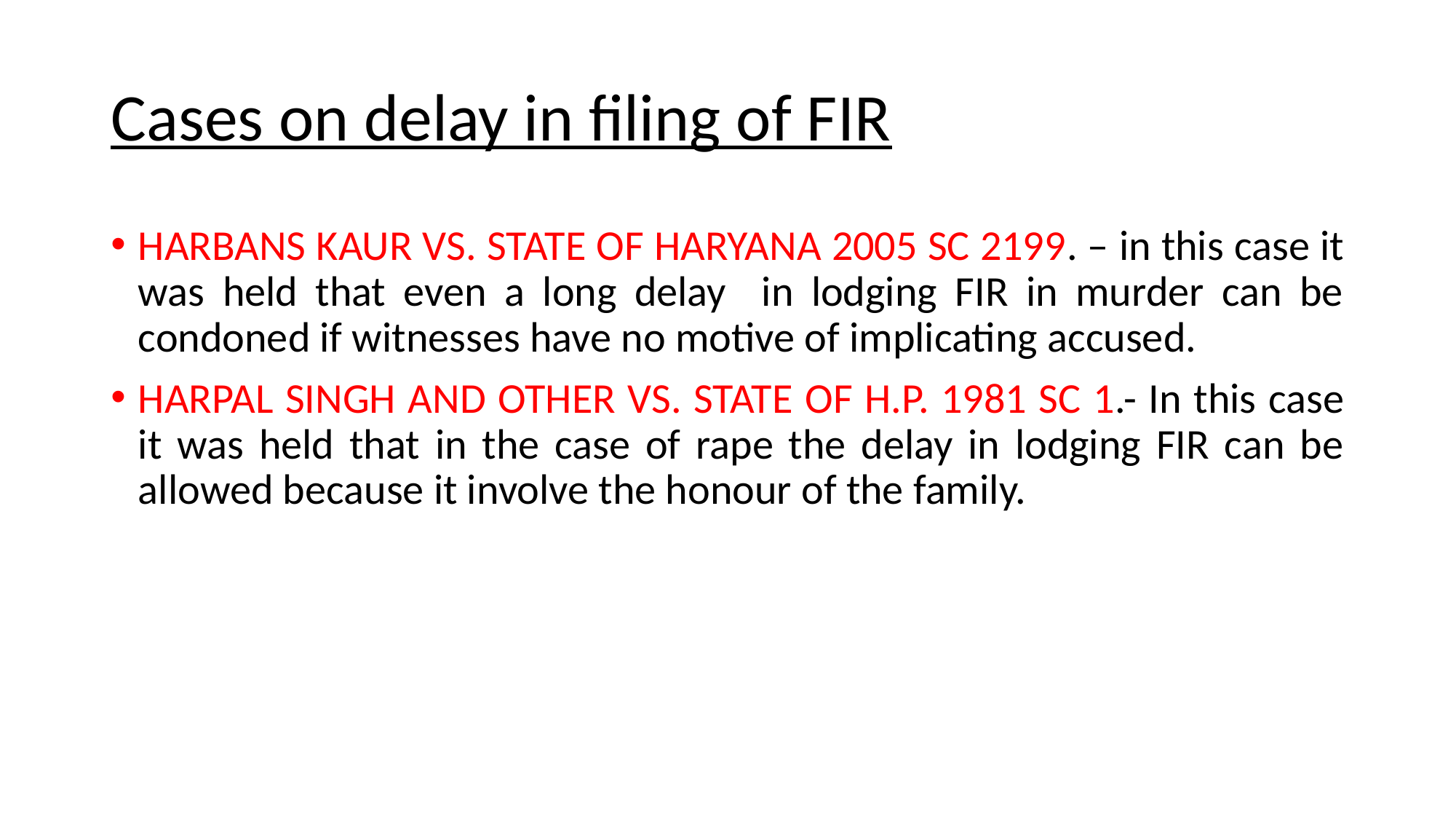

# Cases on delay in filing of FIR
HARBANS KAUR VS. STATE OF HARYANA 2005 SC 2199. – in this case it was held that even a long delay  in lodging FIR in murder can be condoned if witnesses have no motive of implicating accused.
HARPAL SINGH AND OTHER VS. STATE OF H.P. 1981 SC 1.- In this case it was held that in the case of rape the delay in lodging FIR can be allowed because it involve the honour of the family.